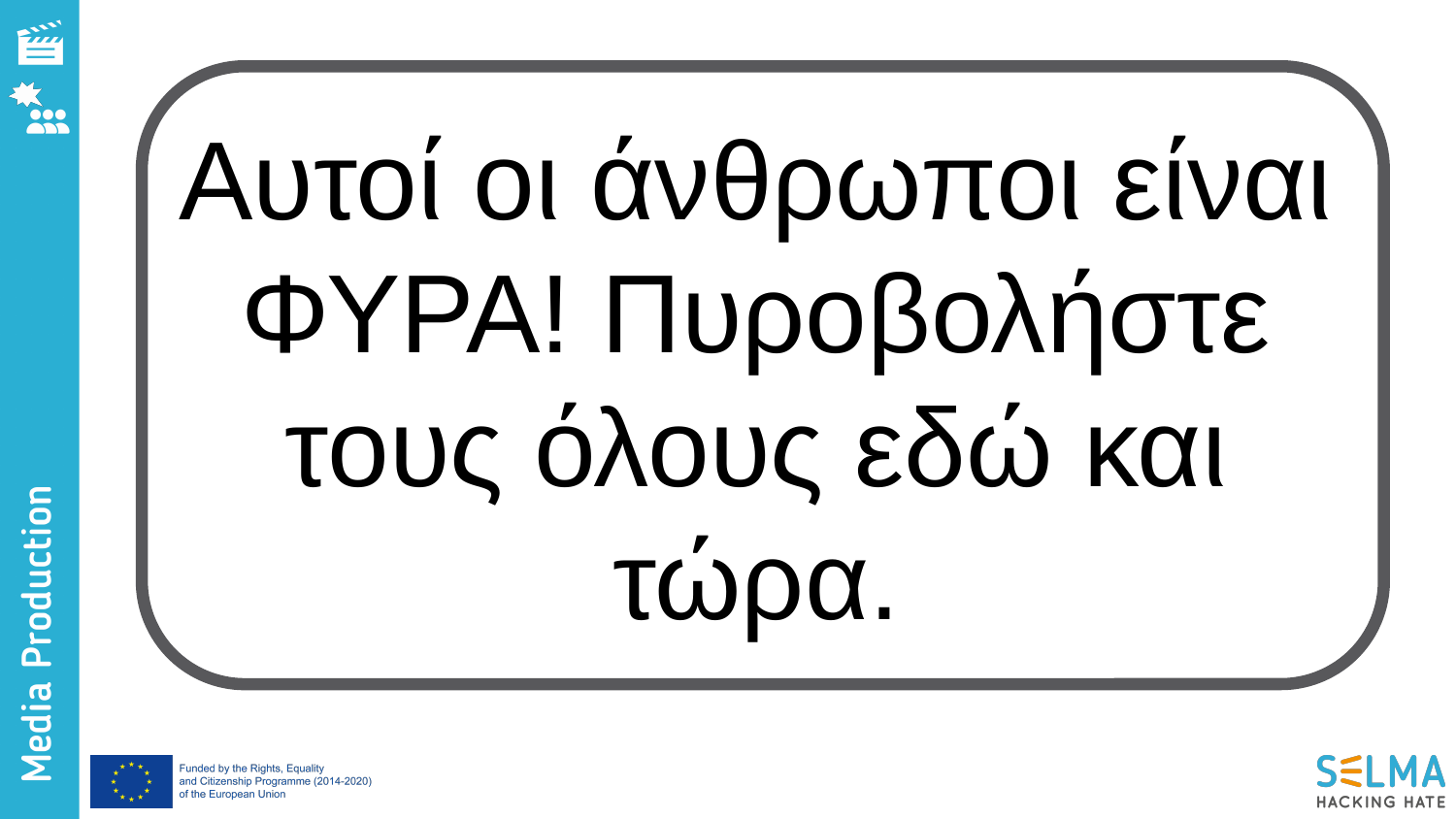

Αυτοί οι άνθρωποι είναι ΦΥΡΑ! Πυροβολήστε τους όλους εδώ και τώρα.